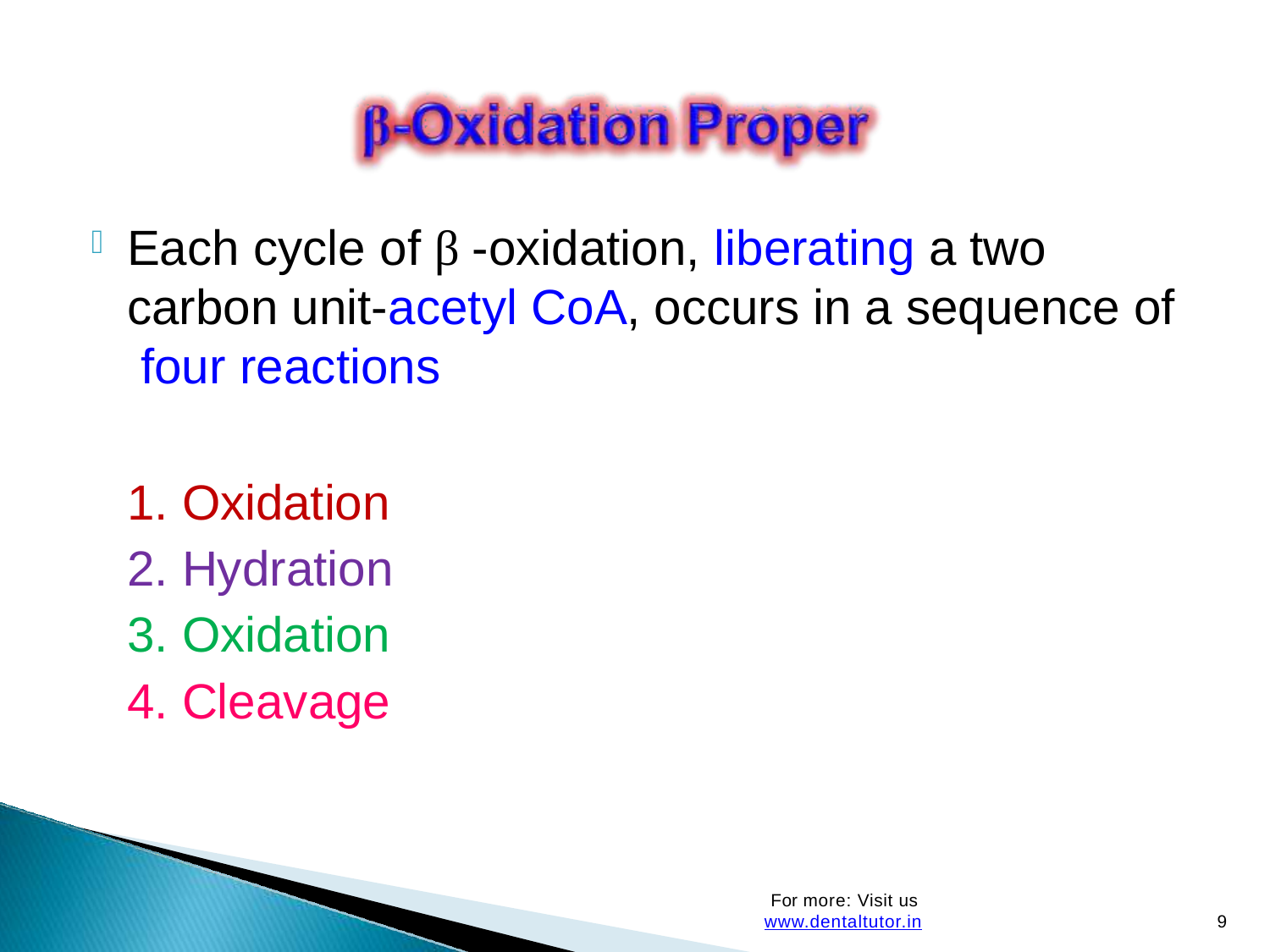

Each cycle of β -oxidation, liberating a two  carbon unit-acetyl CoA, occurs in a sequence of  four reactions

Oxidation
Hydration
Oxidation
Cleavage
For more: Visit us  www.dentaltutor.in
9